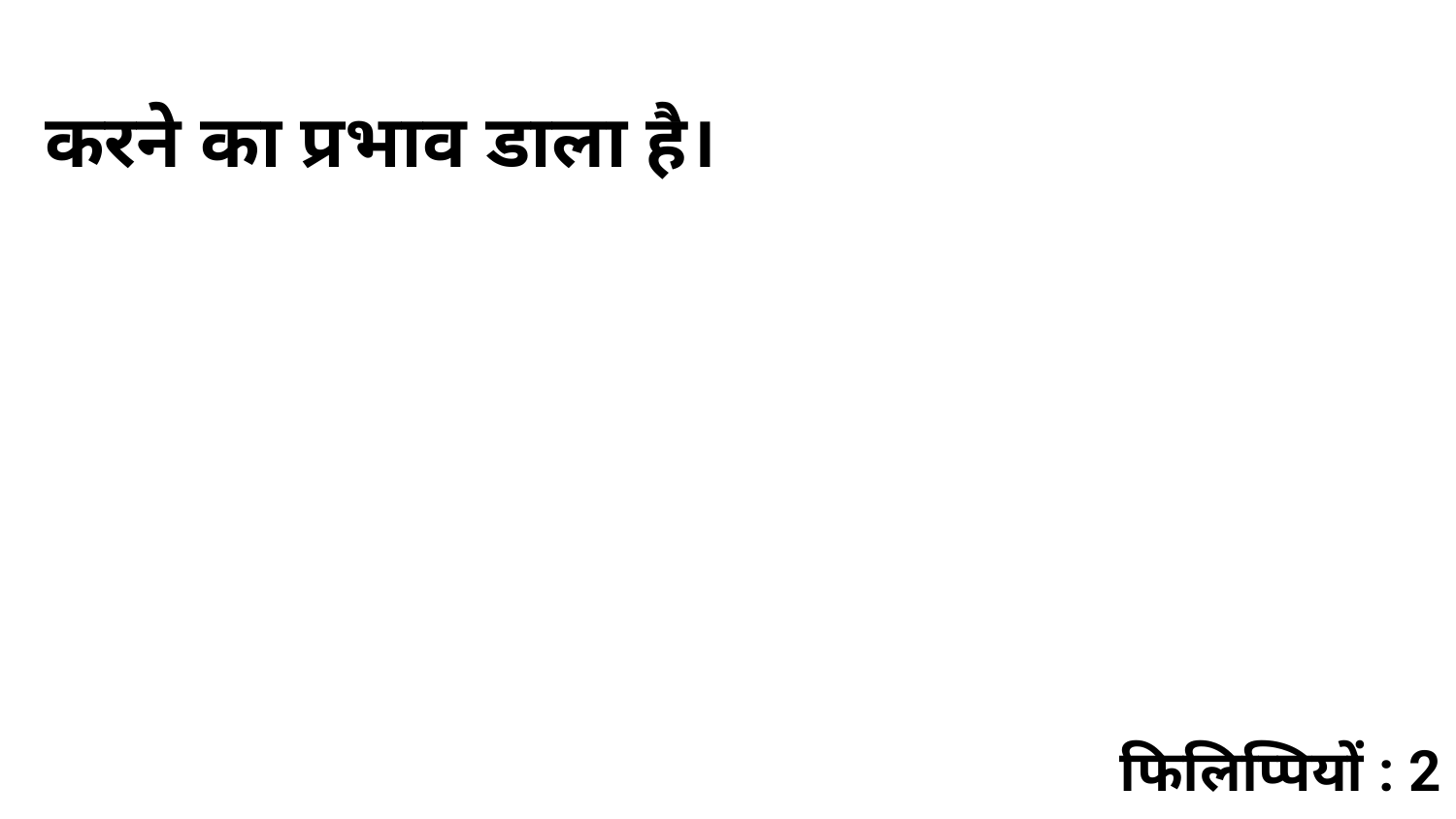

करने का प्रभाव डाला है।
फिलिप्पियों : 2